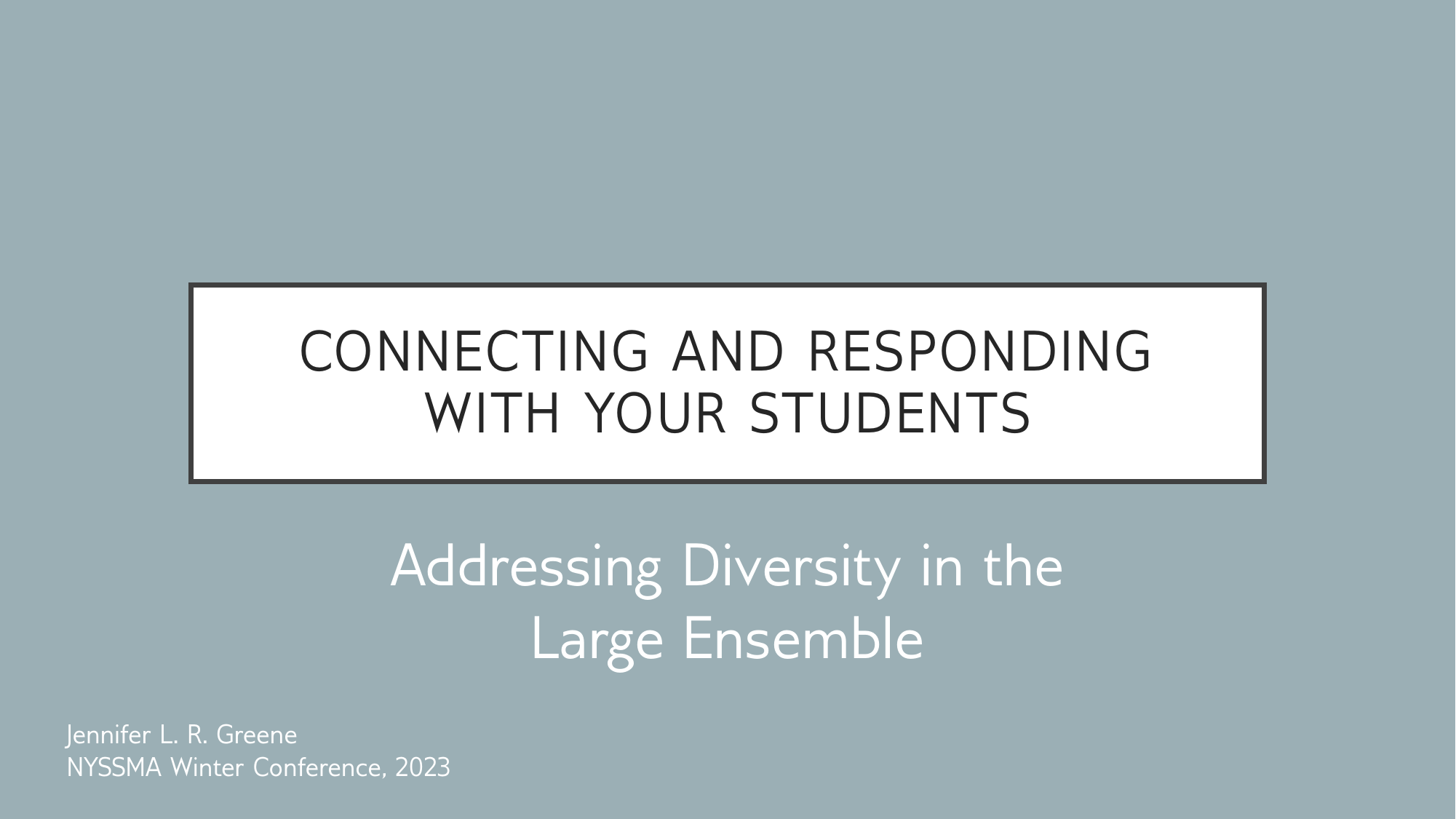

# Connecting and Responding with your students
Addressing Diversity in the Large Ensemble
Jennifer L. R. Greene
NYSSMA Winter Conference, 2023